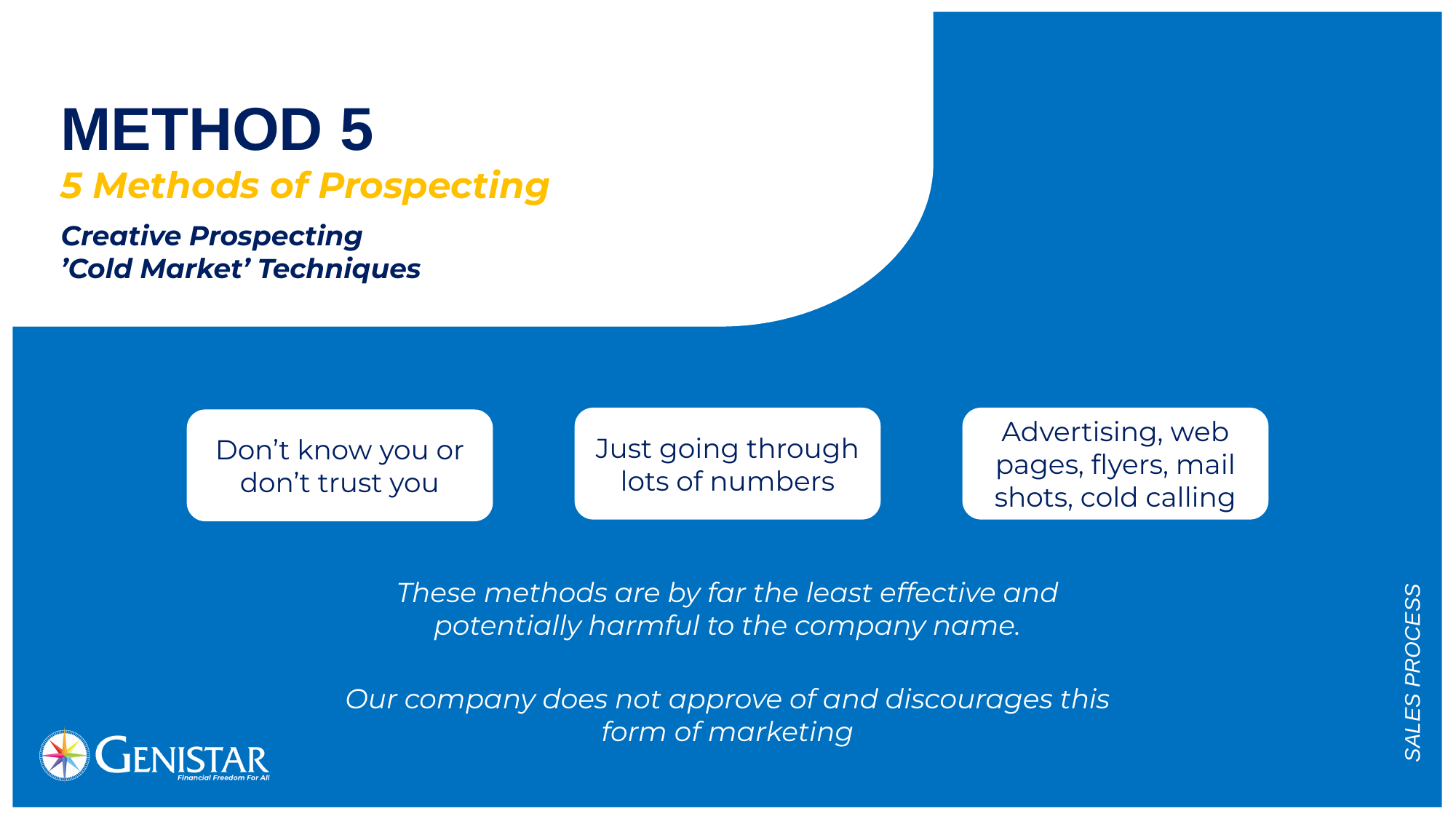

METHOD 5
5 Methods of Prospecting
Creative Prospecting
’Cold Market’ Techniques
Just going through lots of numbers
Advertising, web pages, flyers, mail shots, cold calling
Don’t know you or don’t trust you
These methods are by far the least effective and potentially harmful to the company name.
SALES PROCESS
Our company does not approve of and discourages this form of marketing